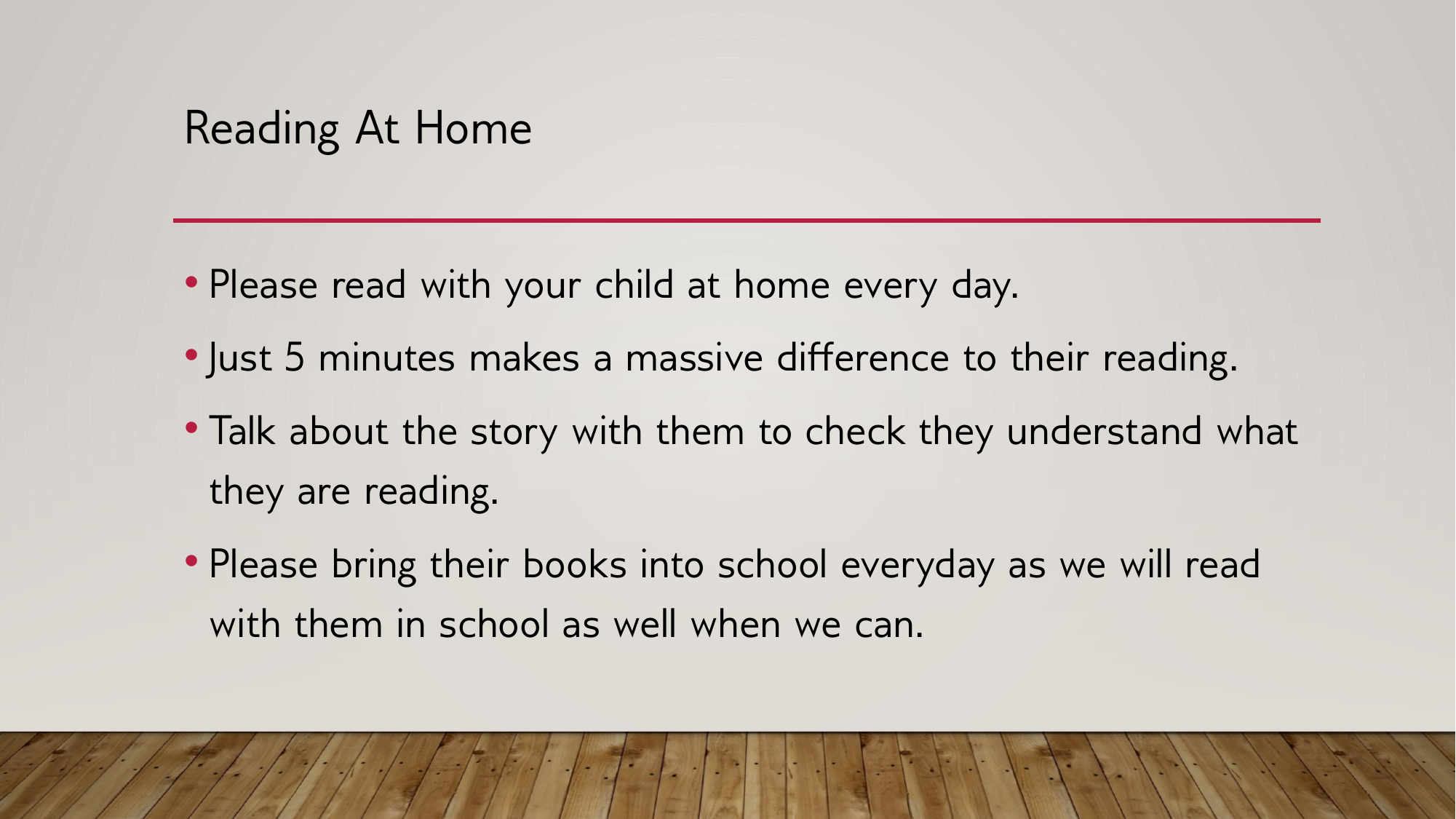

# Reading At Home
Please read with your child at home every day.
Just 5 minutes makes a massive difference to their reading.
Talk about the story with them to check they understand what they are reading.
Please bring their books into school everyday as we will read with them in school as well when we can.